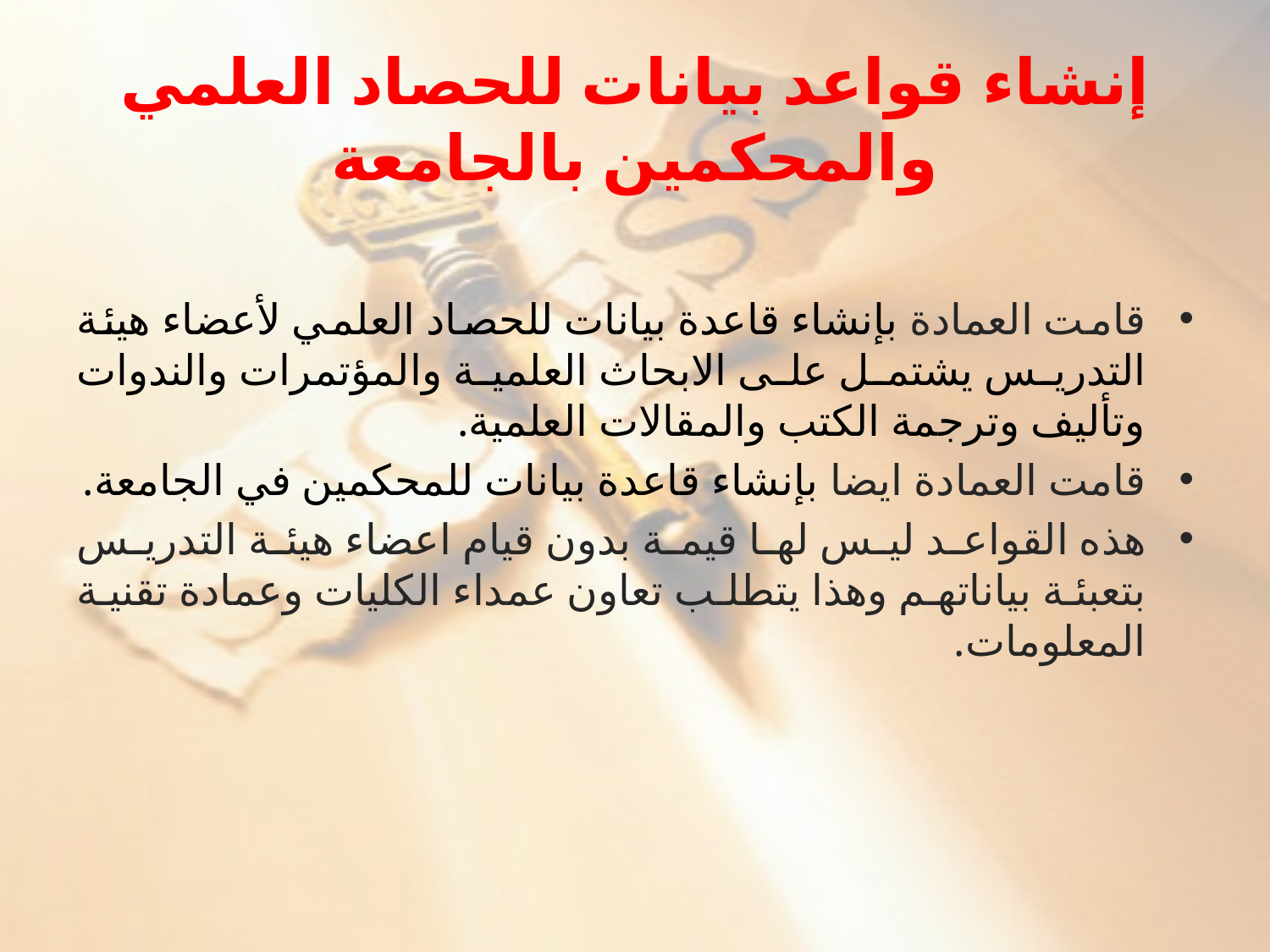

# إنشاء قواعد بيانات للحصاد العلمي والمحكمين بالجامعة
قامت العمادة بإنشاء قاعدة بيانات للحصاد العلمي لأعضاء هيئة التدريس يشتمل على الابحاث العلمية والمؤتمرات والندوات وتأليف وترجمة الكتب والمقالات العلمية.
قامت العمادة ايضا بإنشاء قاعدة بيانات للمحكمين في الجامعة.
هذه القواعد ليس لها قيمة بدون قيام اعضاء هيئة التدريس بتعبئة بياناتهم وهذا يتطلب تعاون عمداء الكليات وعمادة تقنية المعلومات.